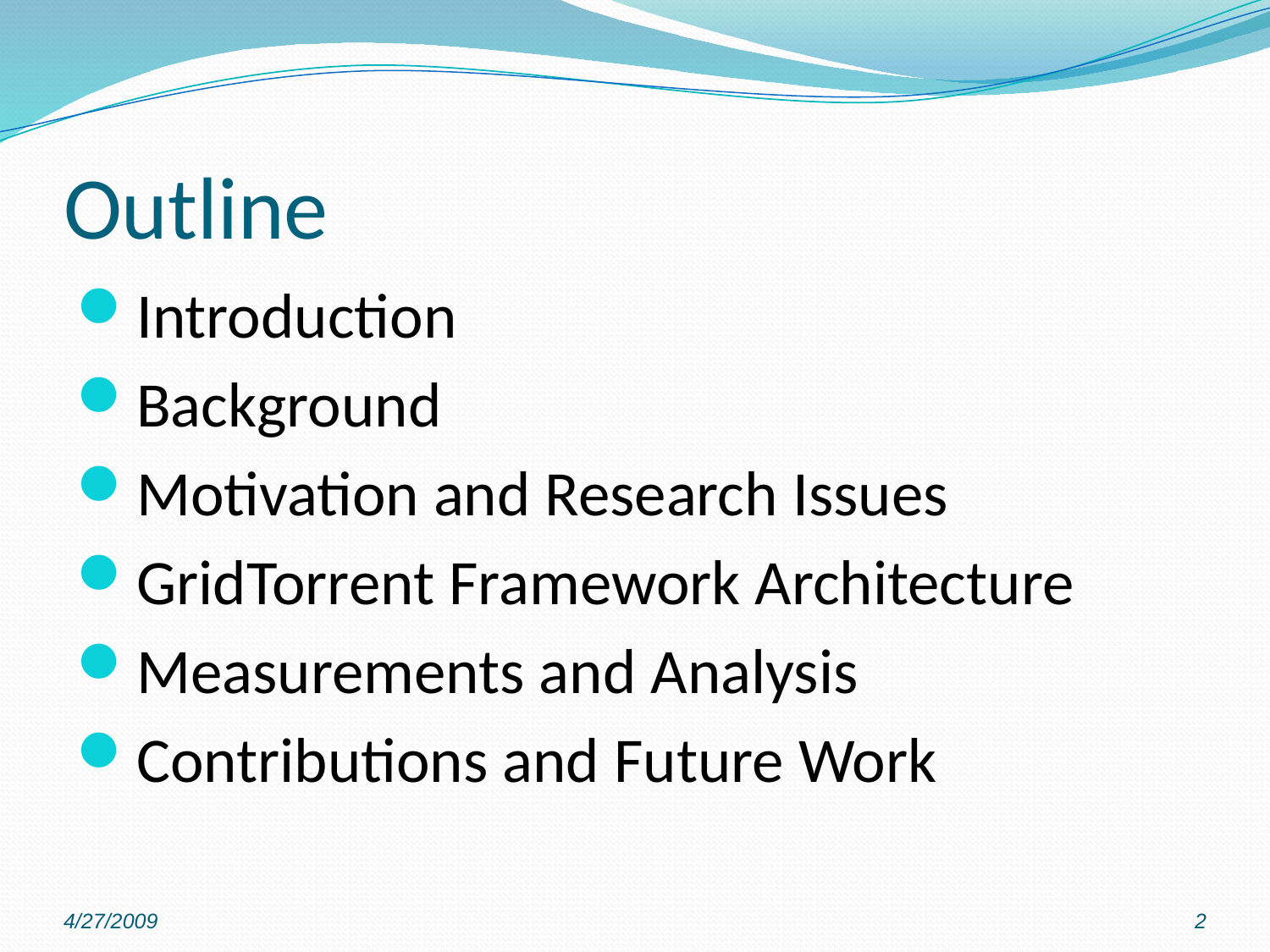

# Outline
Introduction
Background
Motivation and Research Issues
GridTorrent Framework Architecture
Measurements and Analysis
Contributions and Future Work

4/27/2009
2